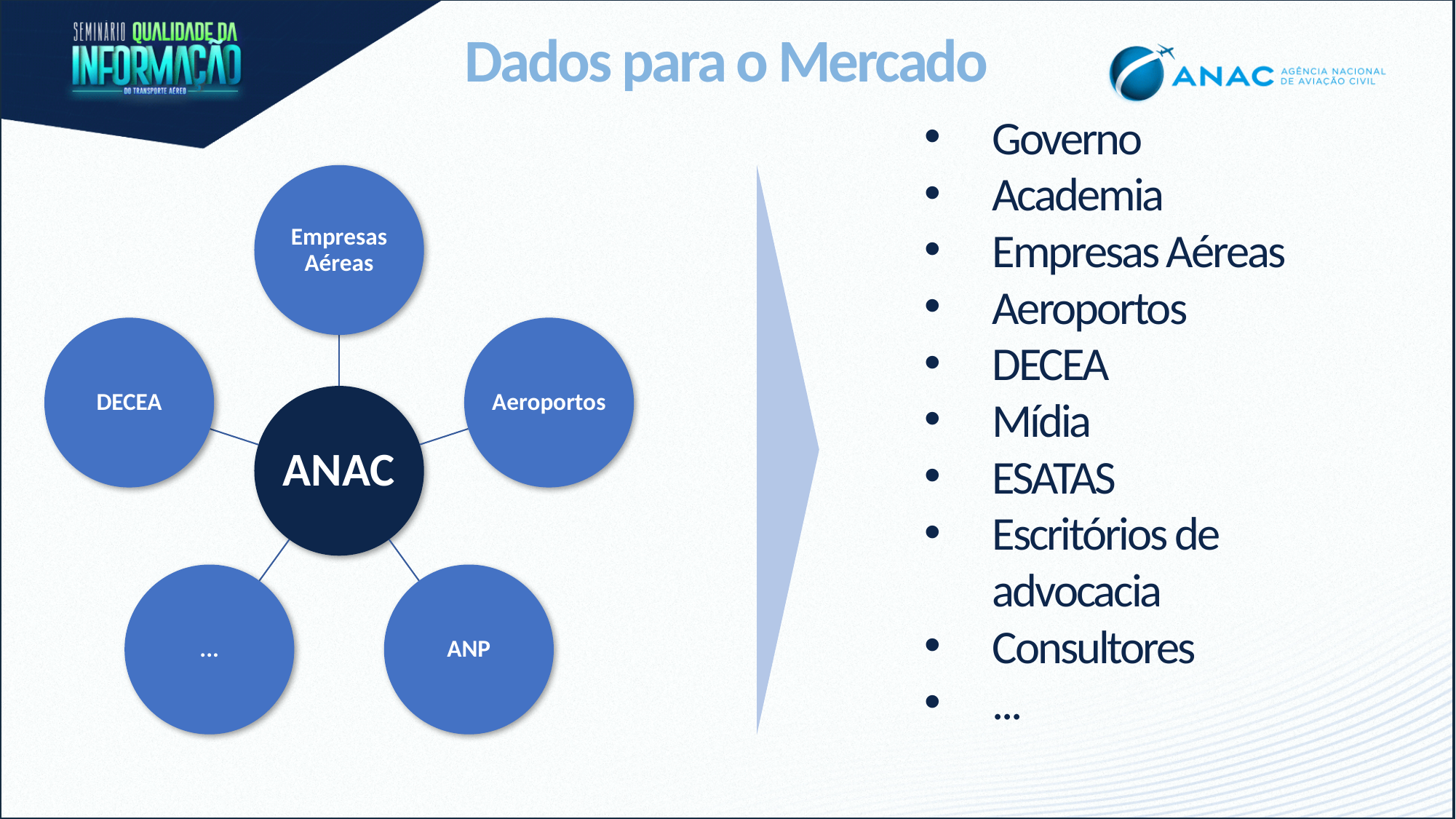

# Dados para o Mercado
Governo
Academia
Empresas Aéreas
Aeroportos
DECEA
Mídia
ESATAS
Escritórios de advocacia
Consultores
...
ANAC

Empresas Aéreas

Aeroportos

ANP

...

DECEA